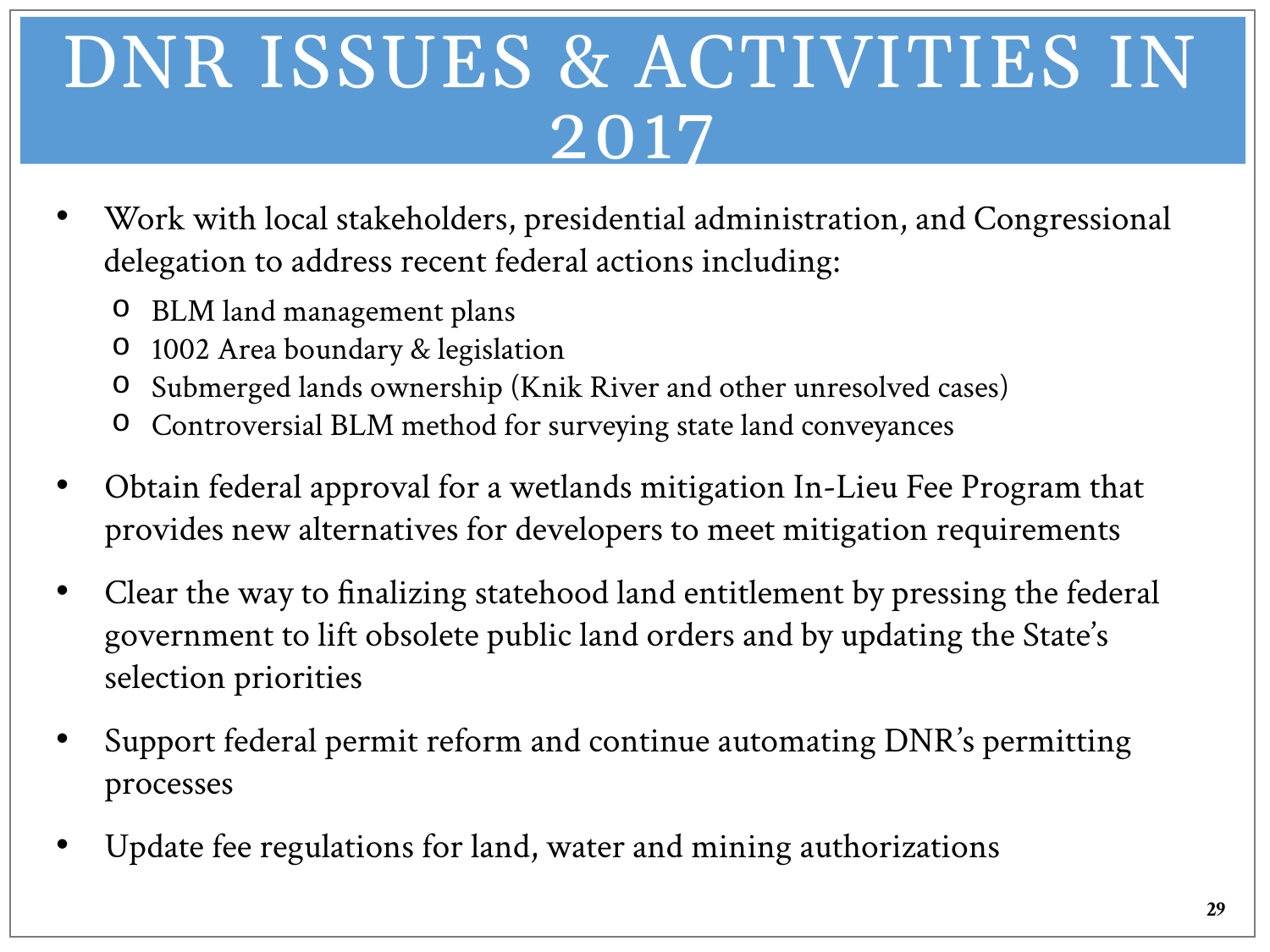

DNR Issues & Activities in 2017
- Land Management & Permitting -
Work with local stakeholders, presidential administration, and Congressional delegation to address recent federal actions including:
BLM land management plans
1002 Area boundary & legislation
Submerged lands ownership (Knik River and other unresolved cases)
Controversial BLM method for surveying state land conveyances
Obtain federal approval for a wetlands mitigation In-Lieu Fee Program that provides new alternatives for developers to meet mitigation requirements
Clear the way to finalizing statehood land entitlement by pressing the federal government to lift obsolete public land orders and by updating the State’s selection priorities
Support federal permit reform and continue automating DNR’s permitting processes
Update fee regulations for land, water and mining authorizations
29